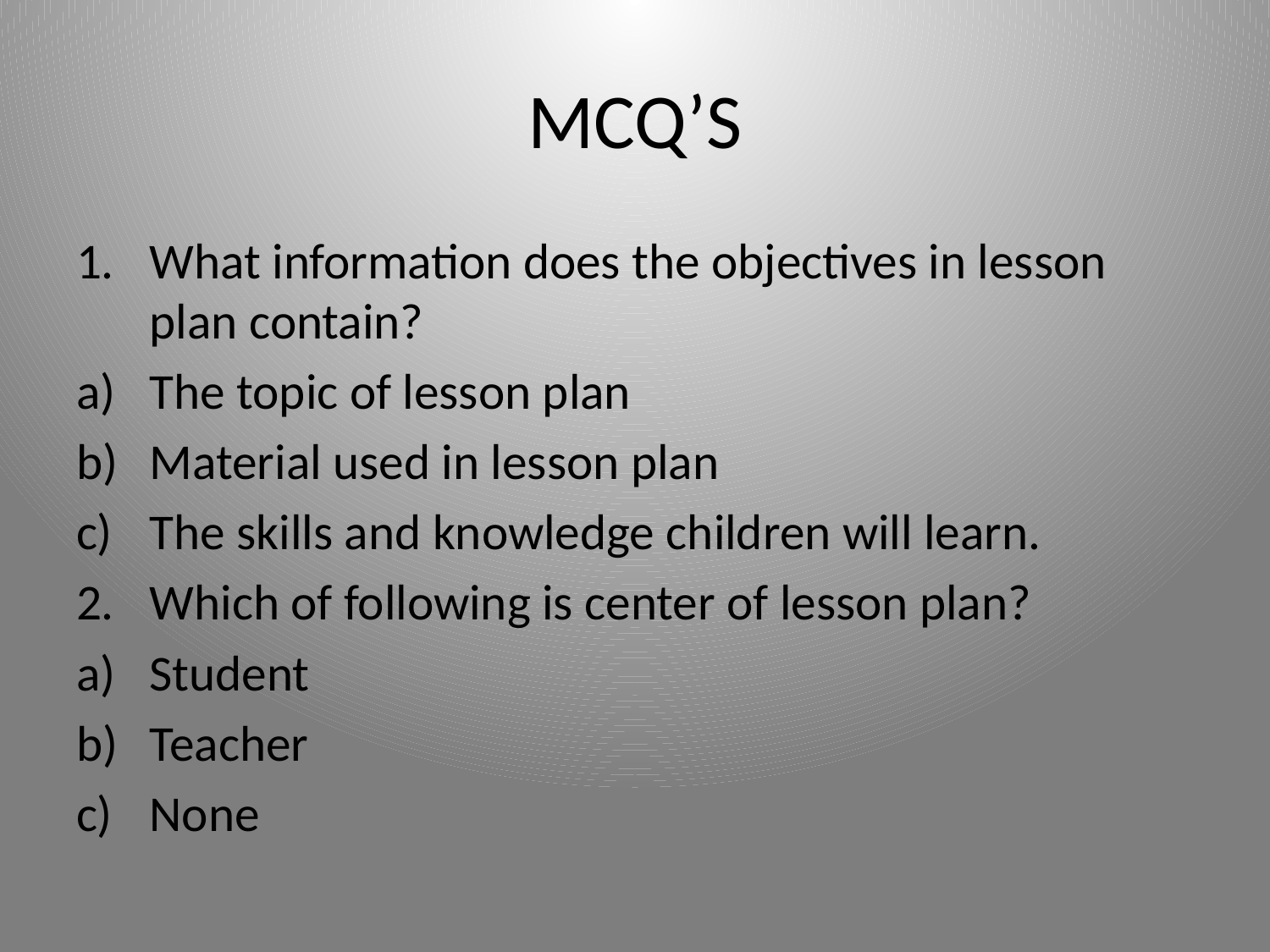

# MCQ’S
What information does the objectives in lesson plan contain?
The topic of lesson plan
Material used in lesson plan
The skills and knowledge children will learn.
Which of following is center of lesson plan?
Student
Teacher
None